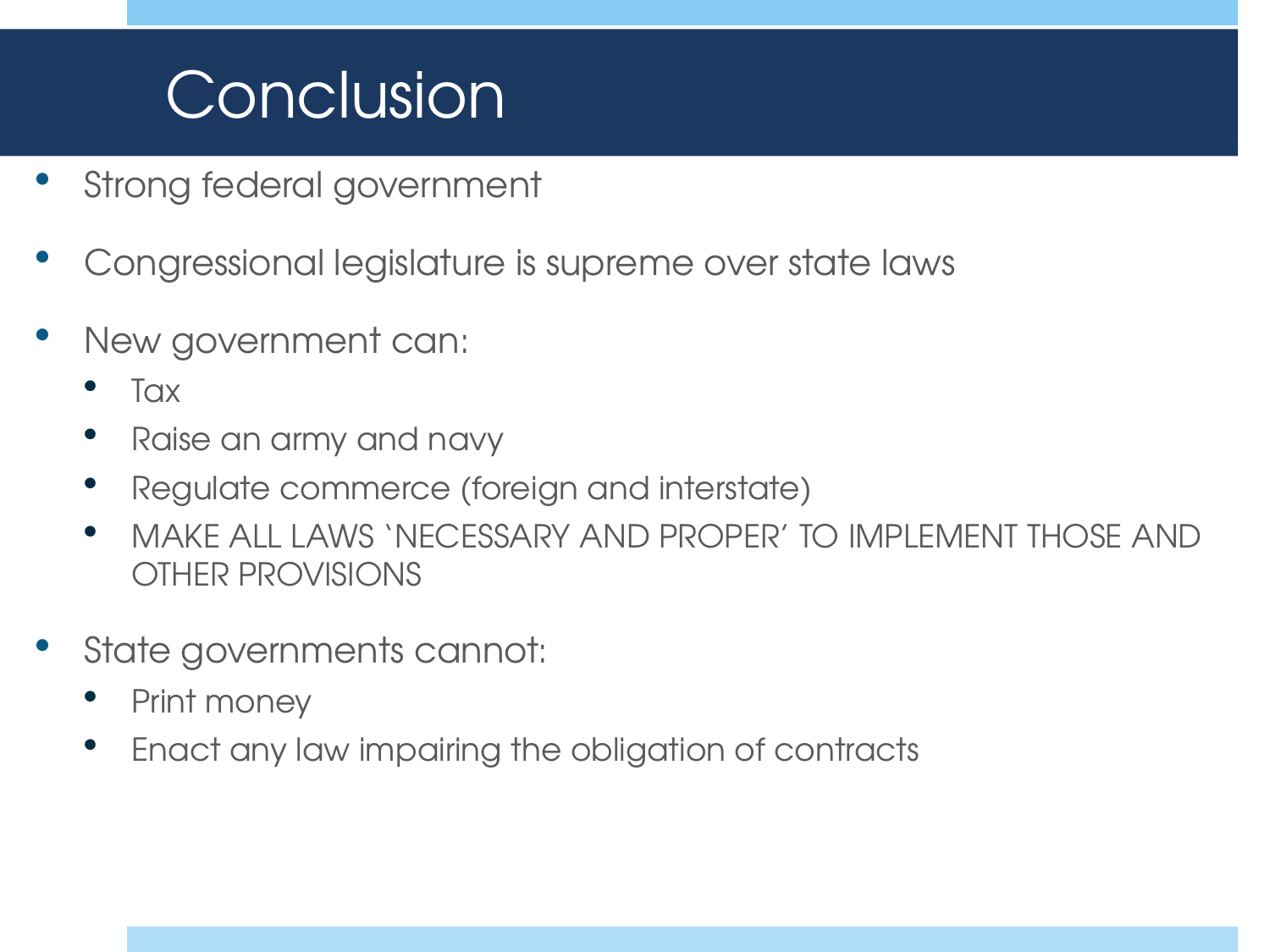

# Conclusion
Strong federal government
Congressional legislature is supreme over state laws
New government can:
Tax
Raise an army and navy
Regulate commerce (foreign and interstate)
MAKE ALL LAWS ‘NECESSARY AND PROPER’ TO IMPLEMENT THOSE AND OTHER PROVISIONS
State governments cannot:
Print money
Enact any law impairing the obligation of contracts